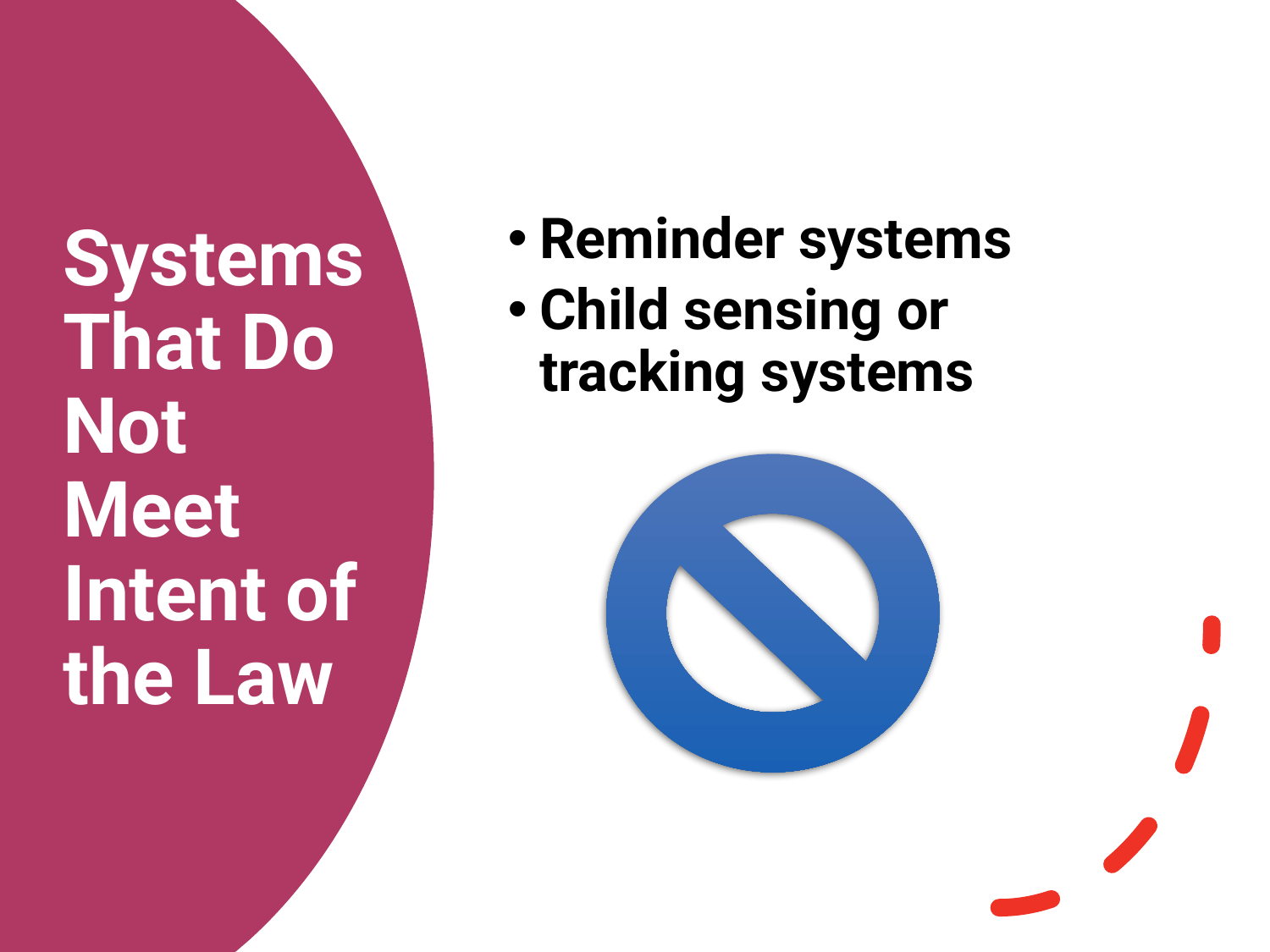

Reminder systems
Child sensing or tracking systems
# Systems That Do Not Meet Intent of the Law